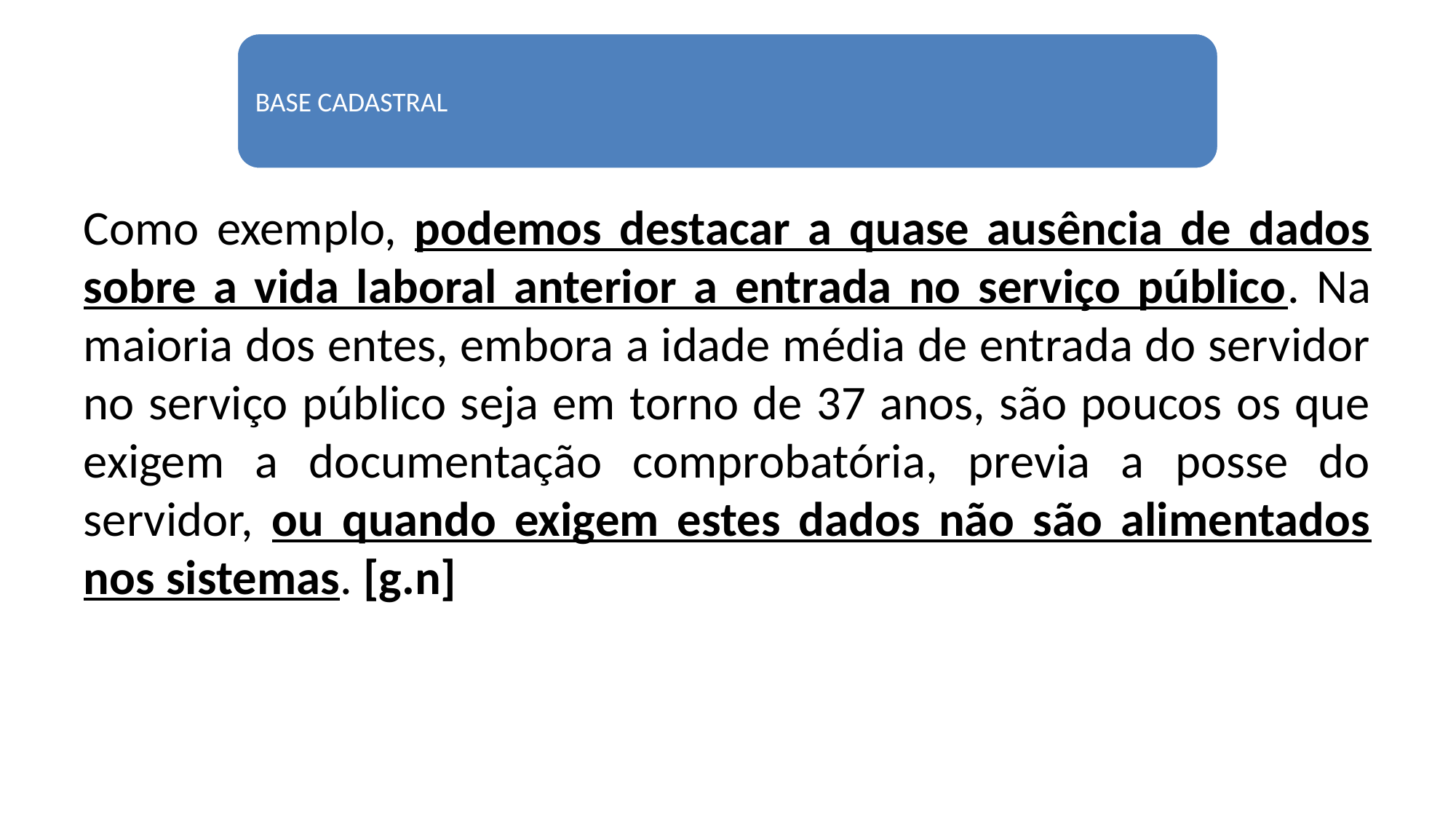

BASE CADASTRAL
Como exemplo, podemos destacar a quase ausência de dados sobre a vida laboral anterior a entrada no serviço público. Na maioria dos entes, embora a idade média de entrada do servidor no serviço público seja em torno de 37 anos, são poucos os que exigem a documentação comprobatória, previa a posse do servidor, ou quando exigem estes dados não são alimentados nos sistemas. [g.n]